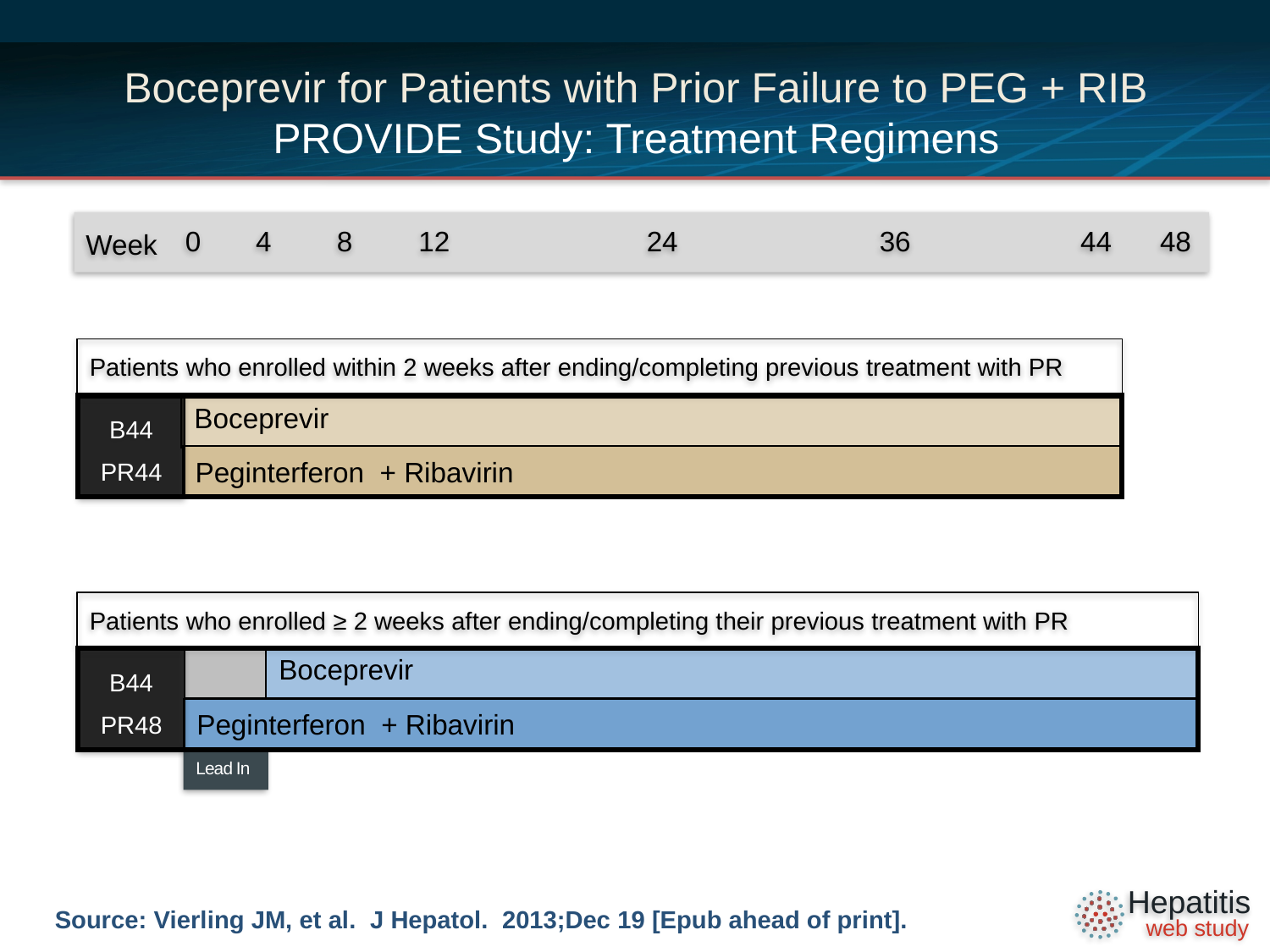

# Boceprevir for Patients with Prior Failure to PEG + RIB PROVIDE Study: Treatment Regimens

Week
0
4
8
12
24
36
44
48
Patients who enrolled within 2 weeks after ending/completing previous treatment with PR

B44
PR44
Boceprevir
Peginterferon  + Ribavirin
Patients who enrolled ≥ 2 weeks after ending/completing their previous treatment with PR

Boceprevir

B44
PR48
Peginterferon  + Ribavirin
Lead In
Source: Vierling JM, et al.  J Hepatol.  2013;Dec 19 [Epub ahead of print].